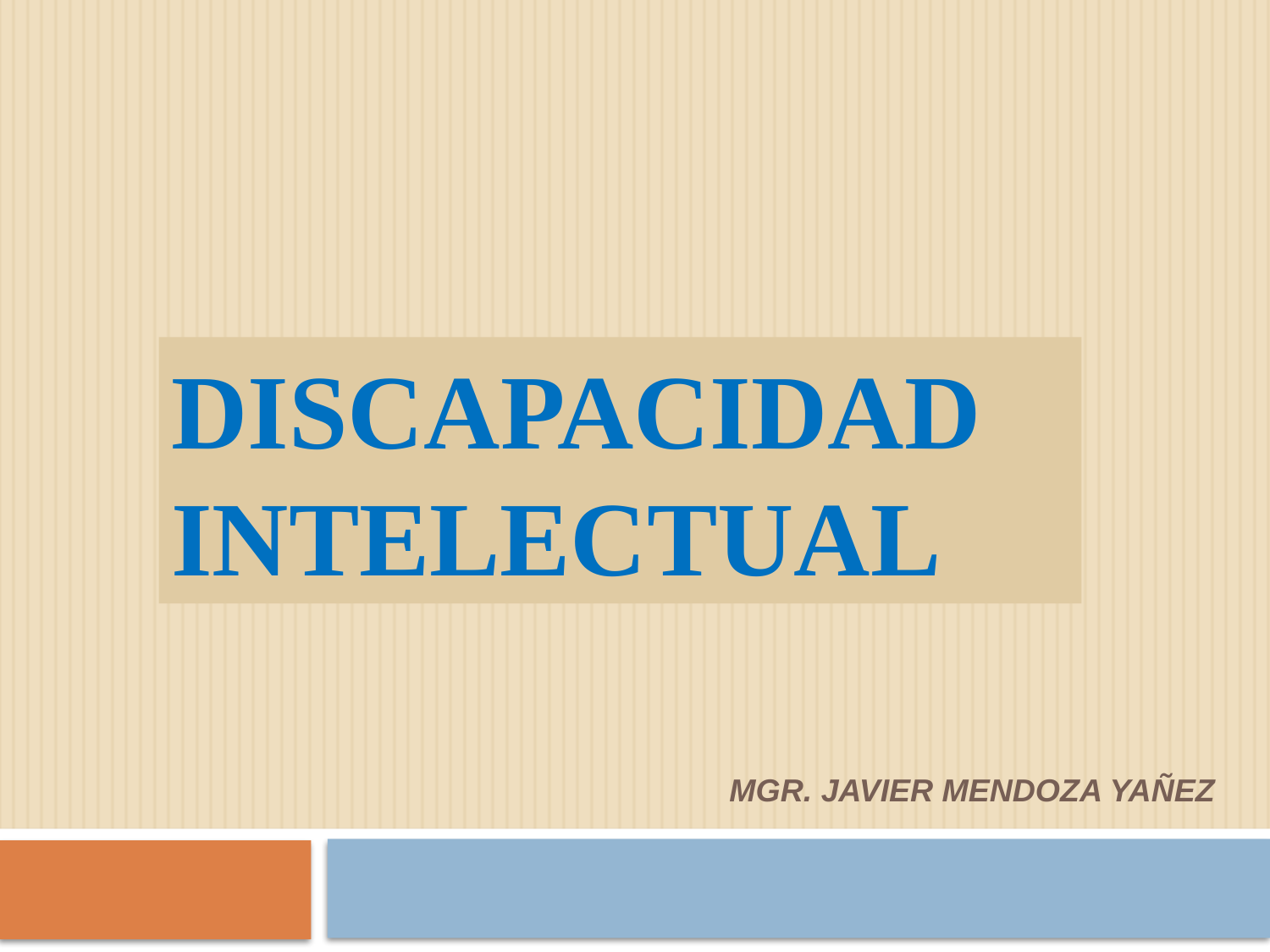

DISCAPACIDAD INTELECTUAL
# Mgr. Javier Mendoza Yañez